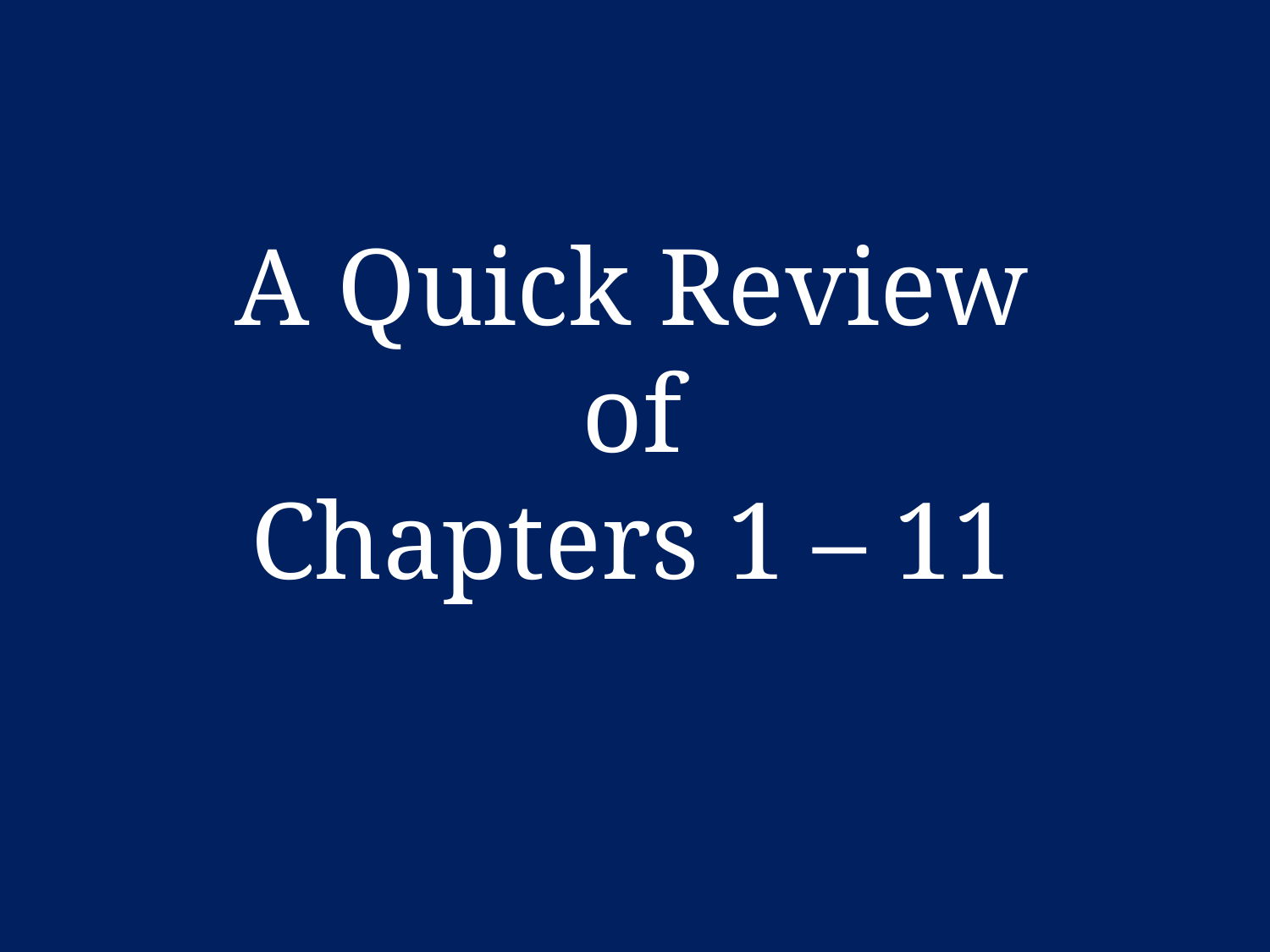

A Quick Review
of
Chapters 1 – 11